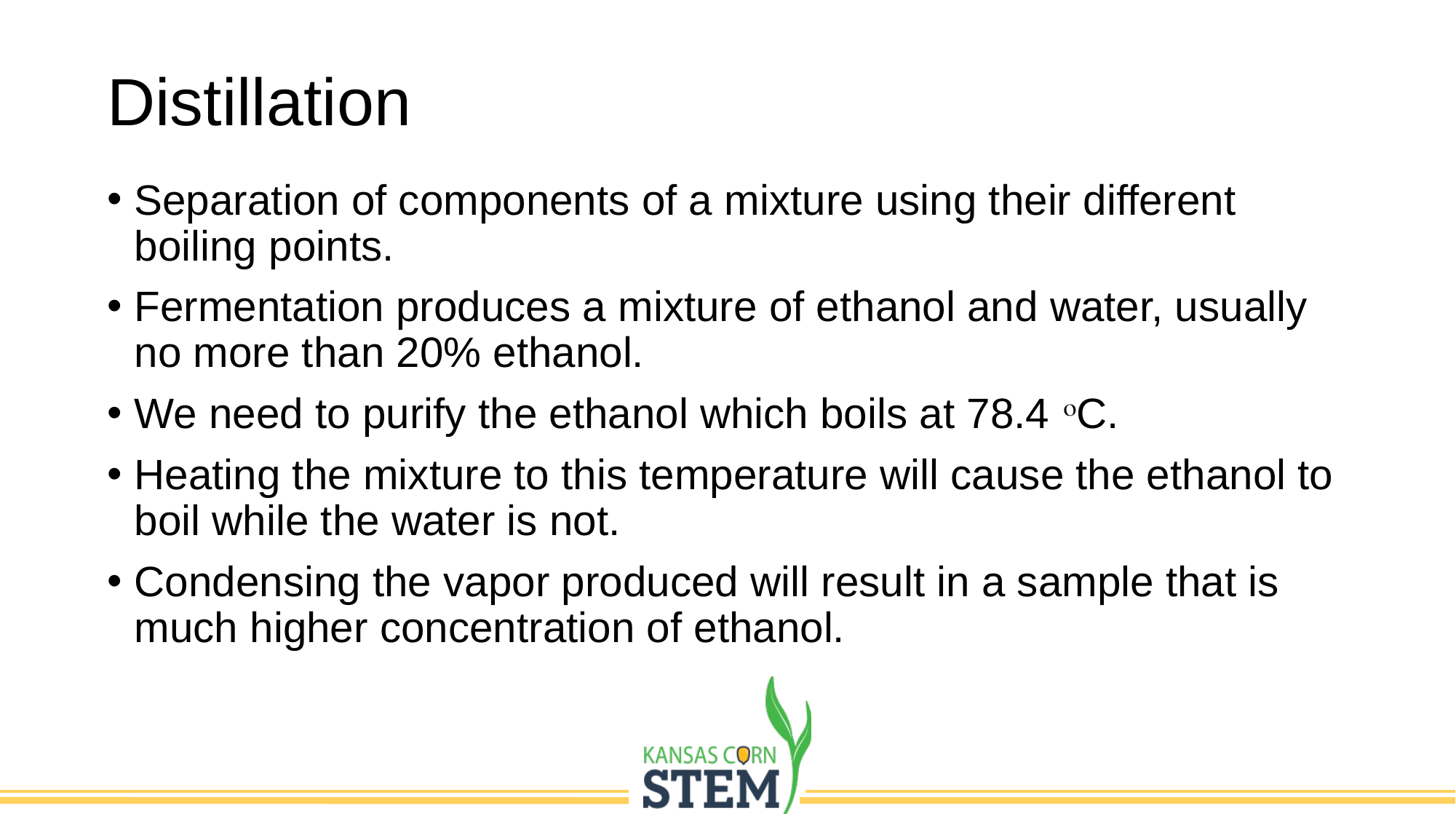

# Distillation
Separation of components of a mixture using their different boiling points.
Fermentation produces a mixture of ethanol and water, usually no more than 20% ethanol.
We need to purify the ethanol which boils at 78.4 οC.
Heating the mixture to this temperature will cause the ethanol to boil while the water is not.
Condensing the vapor produced will result in a sample that is much higher concentration of ethanol.